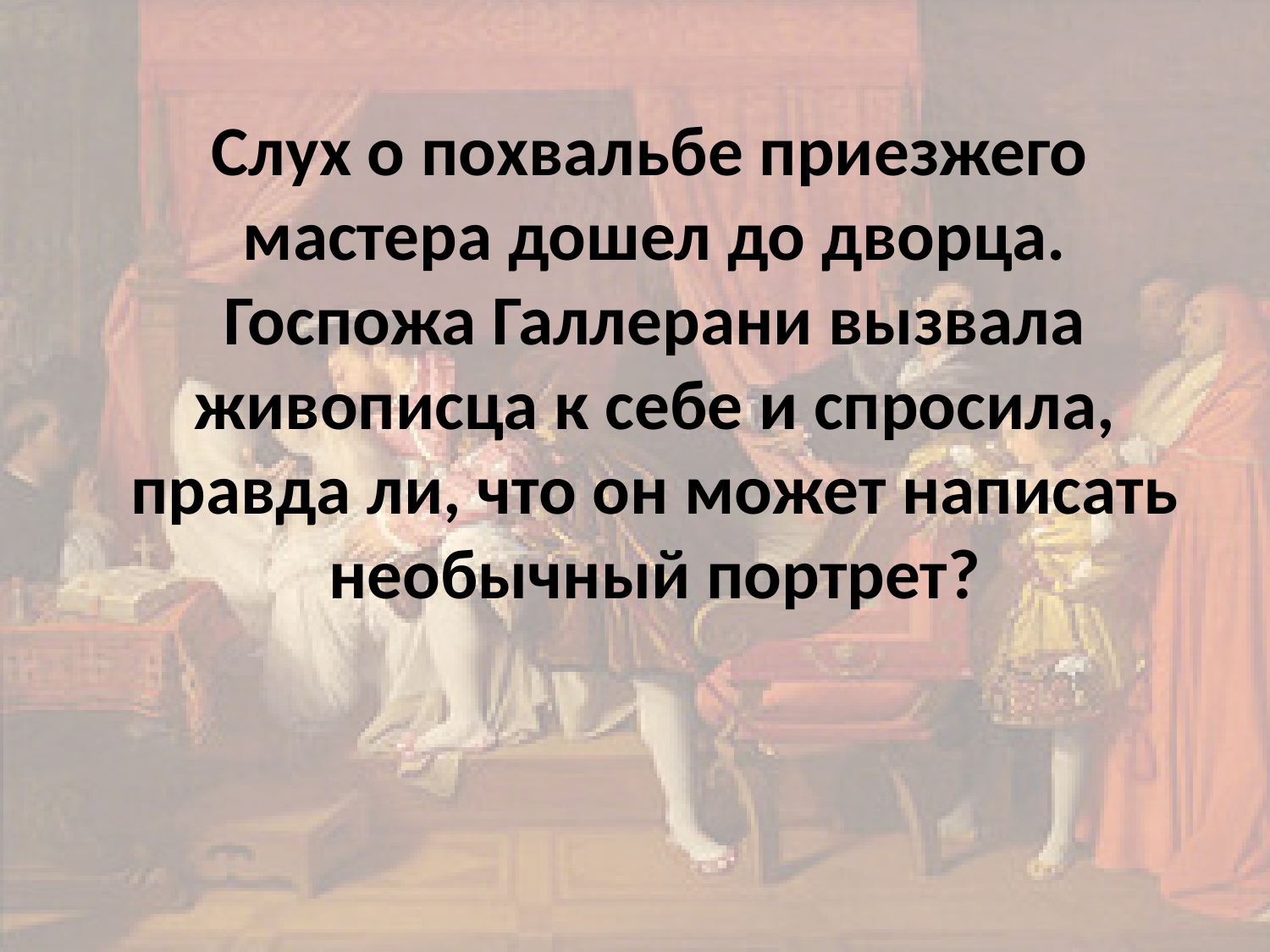

Слух о похвальбе приезжего мастера дошел до дворца. Госпожа Галлерани вызвала живописца к себе и спросила, правда ли, что он может написать необычный портрет?